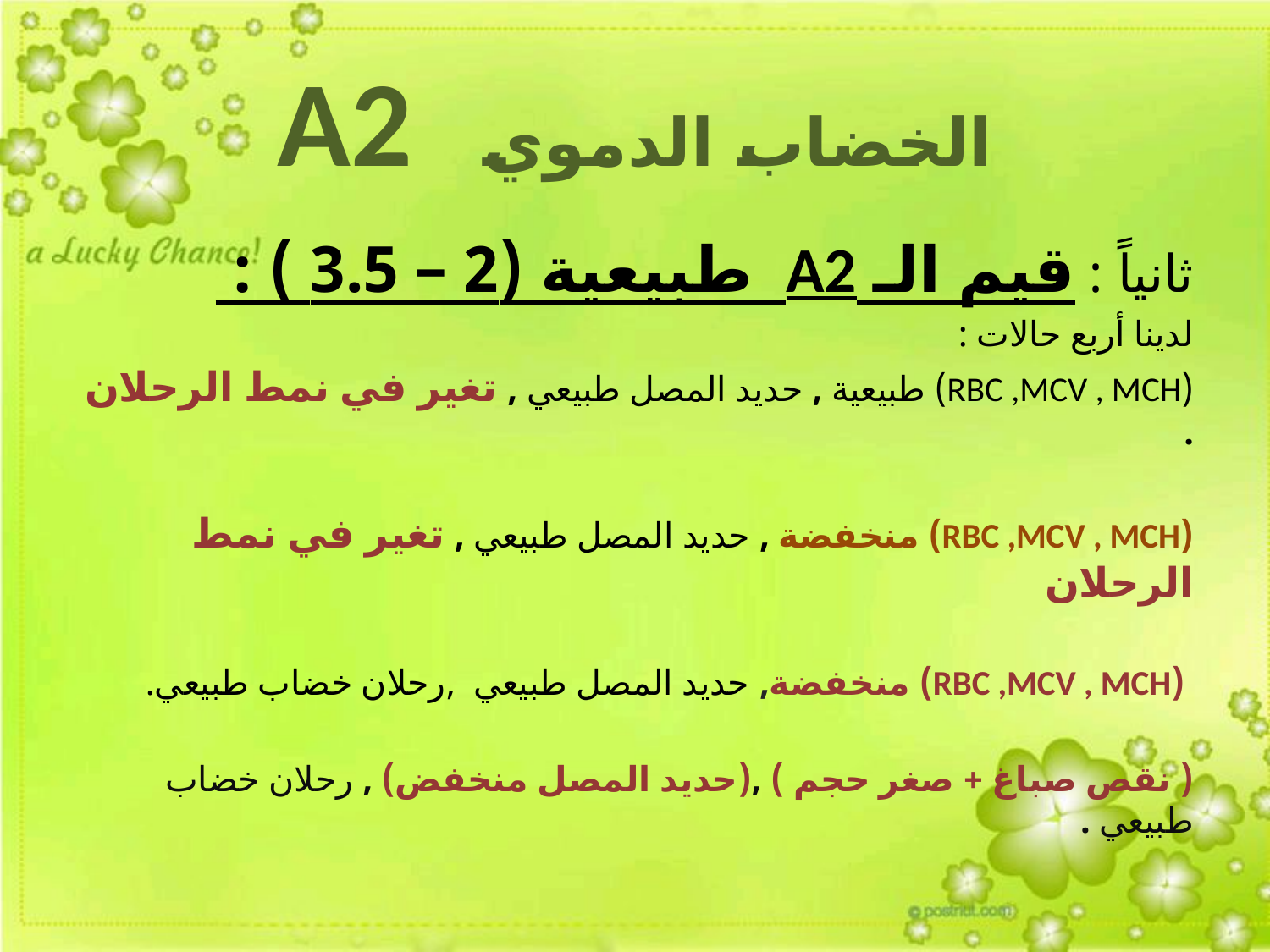

# الخضاب الدموي   A2
ثانياً : قيم الـ A2  طبيعية (2 – 3.5 ) :
لدينا أربع حالات :
(RBC ,MCV , MCH) طبيعية , حديد المصل طبيعي , تغير في نمط الرحلان .

(RBC ,MCV , MCH) منخفضة , حديد المصل طبيعي , تغير في نمط الرحلان

 (RBC ,MCV , MCH) منخفضة, حديد المصل طبيعي  ,رحلان خضاب طبيعي.

( نقص صباغ + صغر حجم ) ,(حديد المصل منخفض) , رحلان خضاب طبيعي .